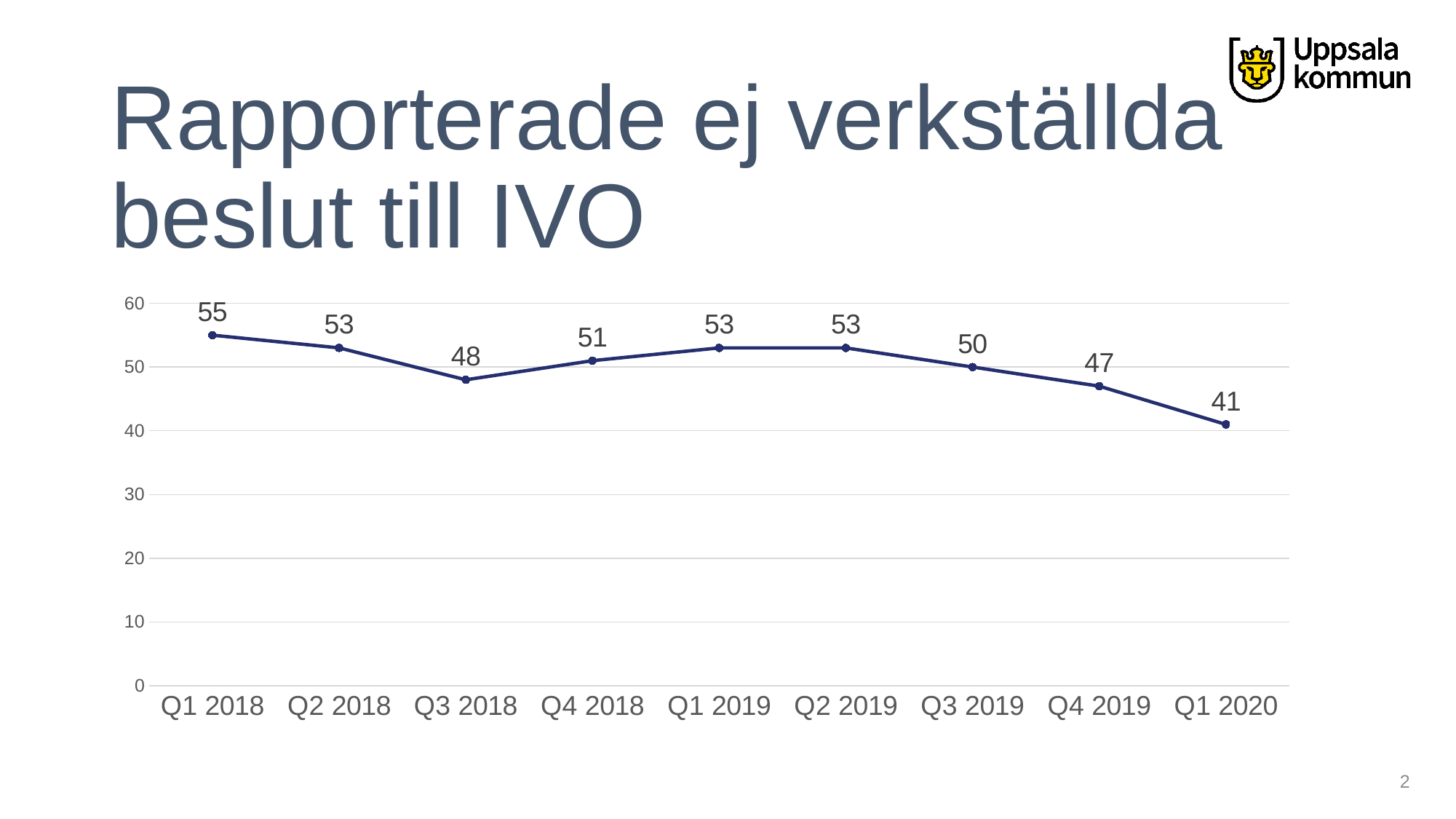

# Rapporterade ej verkställda beslut till IVO

### Chart

| Category | Kolumn1 |
|---|---|
| Q1 2018 | 55.0 |
| Q2 2018 | 53.0 |
| Q3 2018 | 48.0 |
| Q4 2018 | 51.0 |
| Q1 2019 | 53.0 |
| Q2 2019 | 53.0 |
| Q3 2019 | 50.0 |
| Q4 2019 | 47.0 |
| Q1 2020 | 41.0 |
2